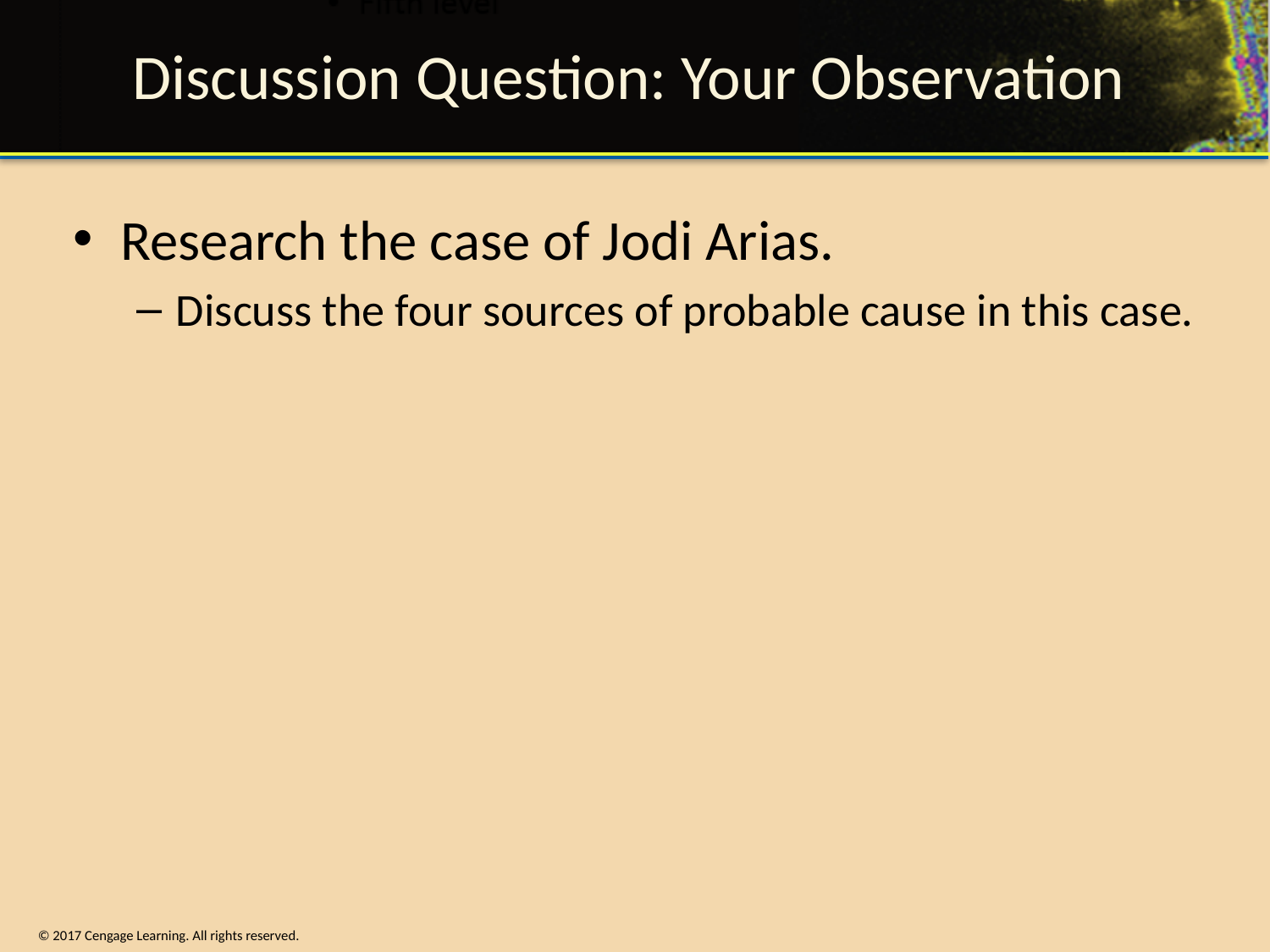

# Discussion Question: Your Observation
Research the case of Jodi Arias.
Discuss the four sources of probable cause in this case.